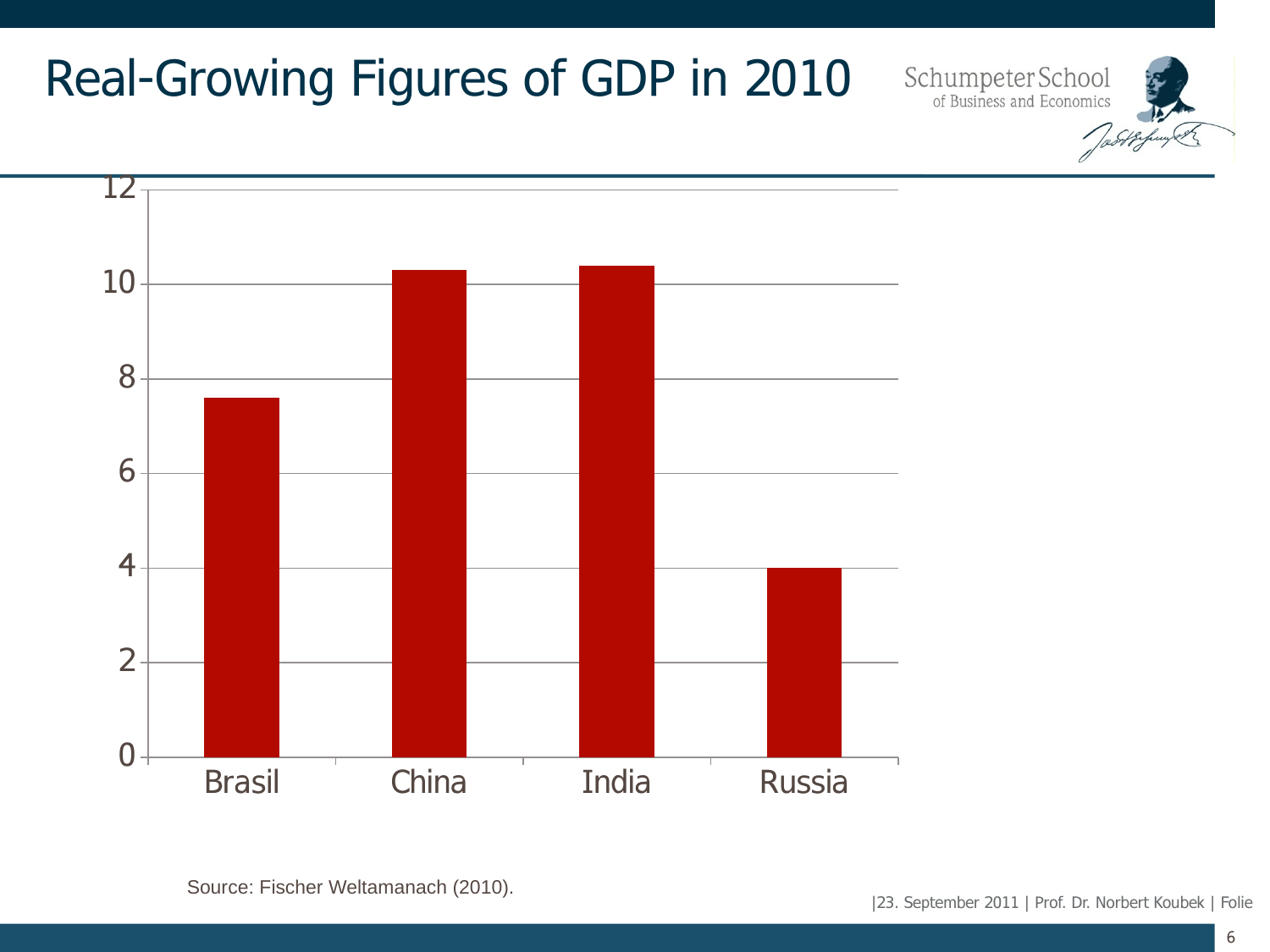

### Chart

| Category | Reales Wachstum BIP in % 2010 |
|---|---|
| Brasil | 7.6 |
| China | 10.3 |
| India | 10.4 |
| Russia | 4.0 |
# Real-Growing Figures of GDP in 2010

Source: Fischer Weltamanach (2010).
|23. September 2011 | Prof. Dr. Norbert Koubek | Folie
6